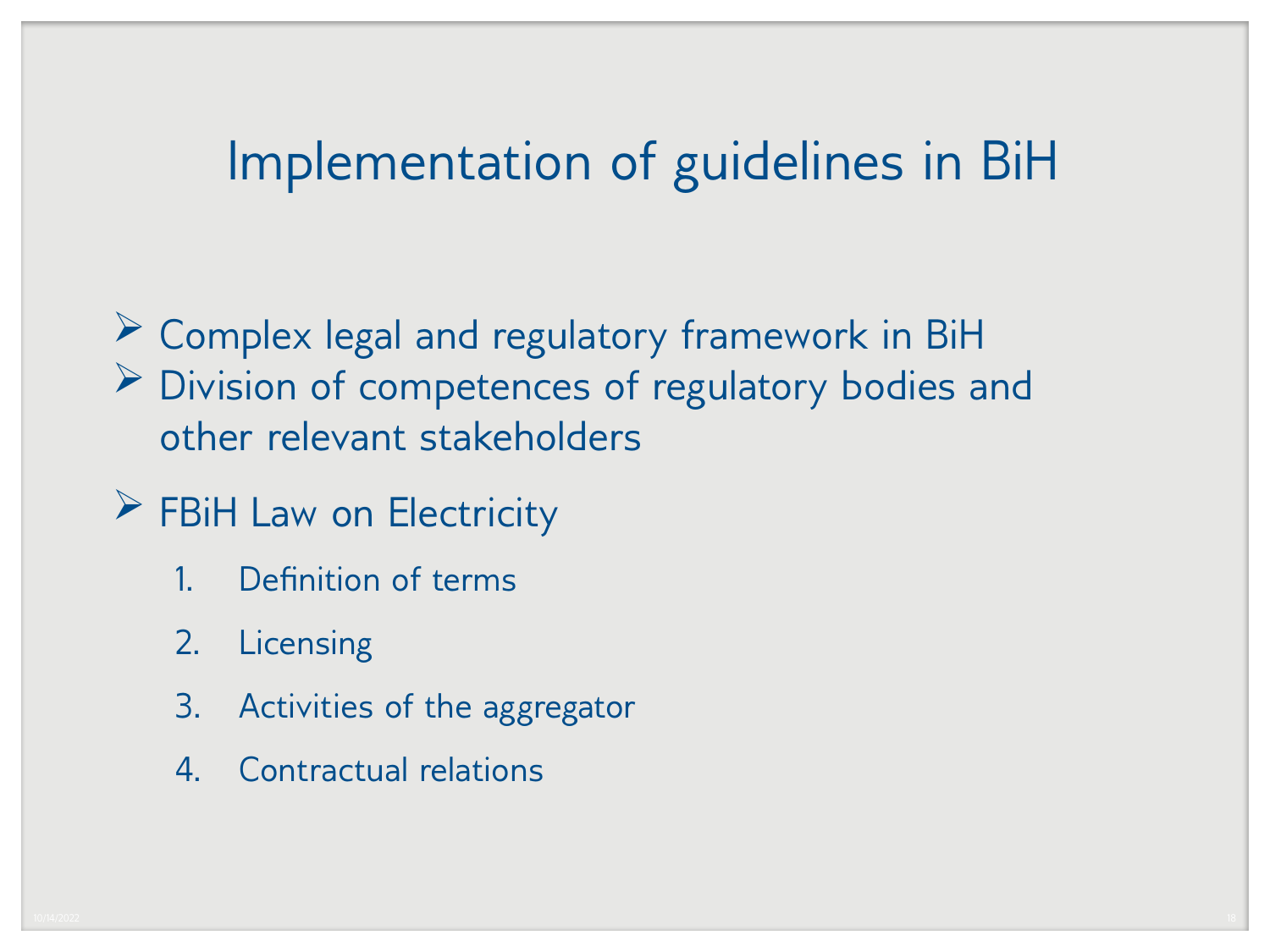

# Implementation of guidelines in BiH
Complex legal and regulatory framework in BiH
Division of competences of regulatory bodies and other relevant stakeholders
FBiH Law on Electricity
Definition of terms
Licensing
Activities of the aggregator
Contractual relations

10/14/2022
18